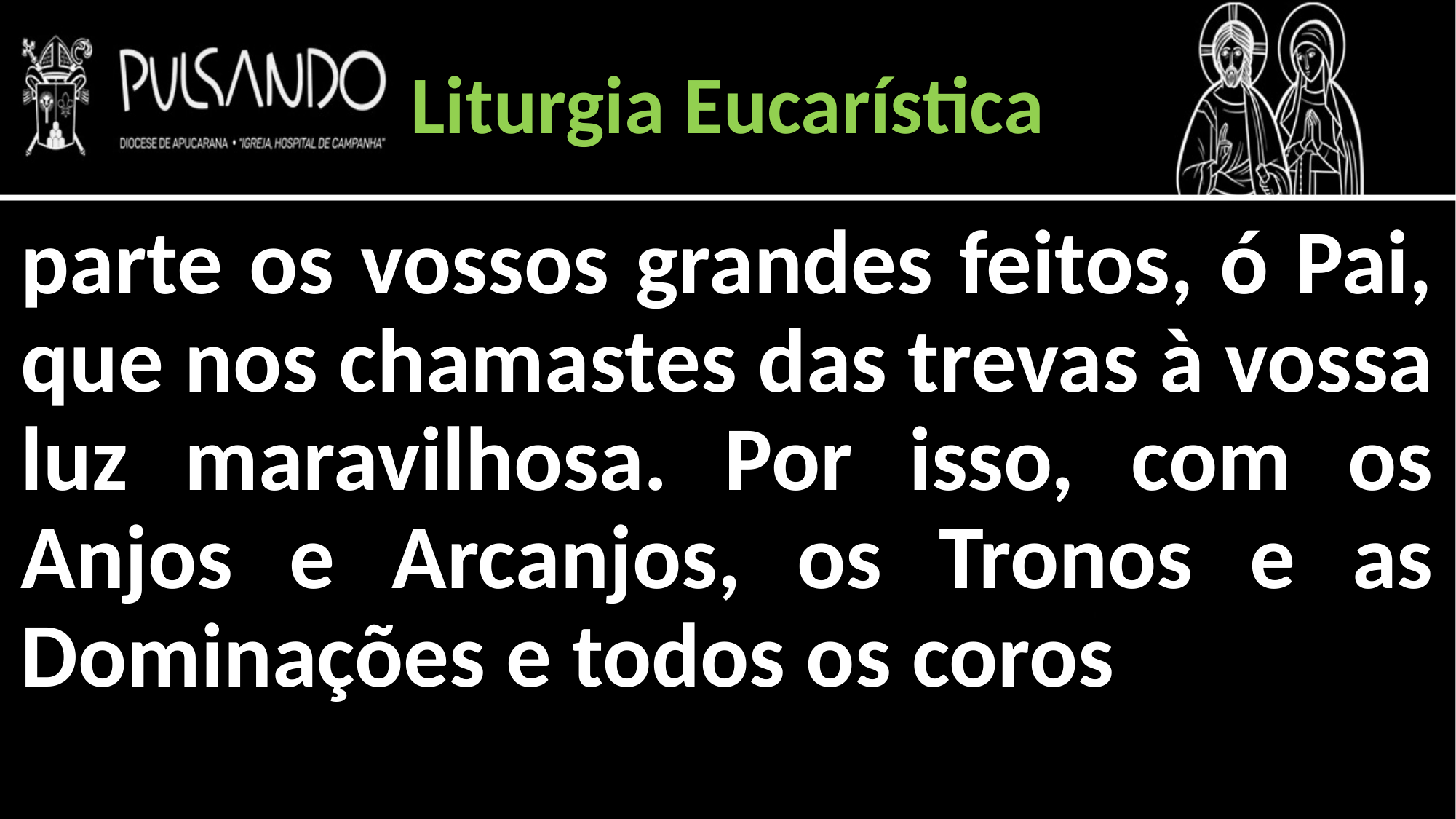

Liturgia Eucarística
parte os vossos grandes feitos, ó Pai, que nos chamastes das trevas à vossa luz maravilhosa. Por isso, com os Anjos e Arcanjos, os Tronos e as Dominações e todos os coros